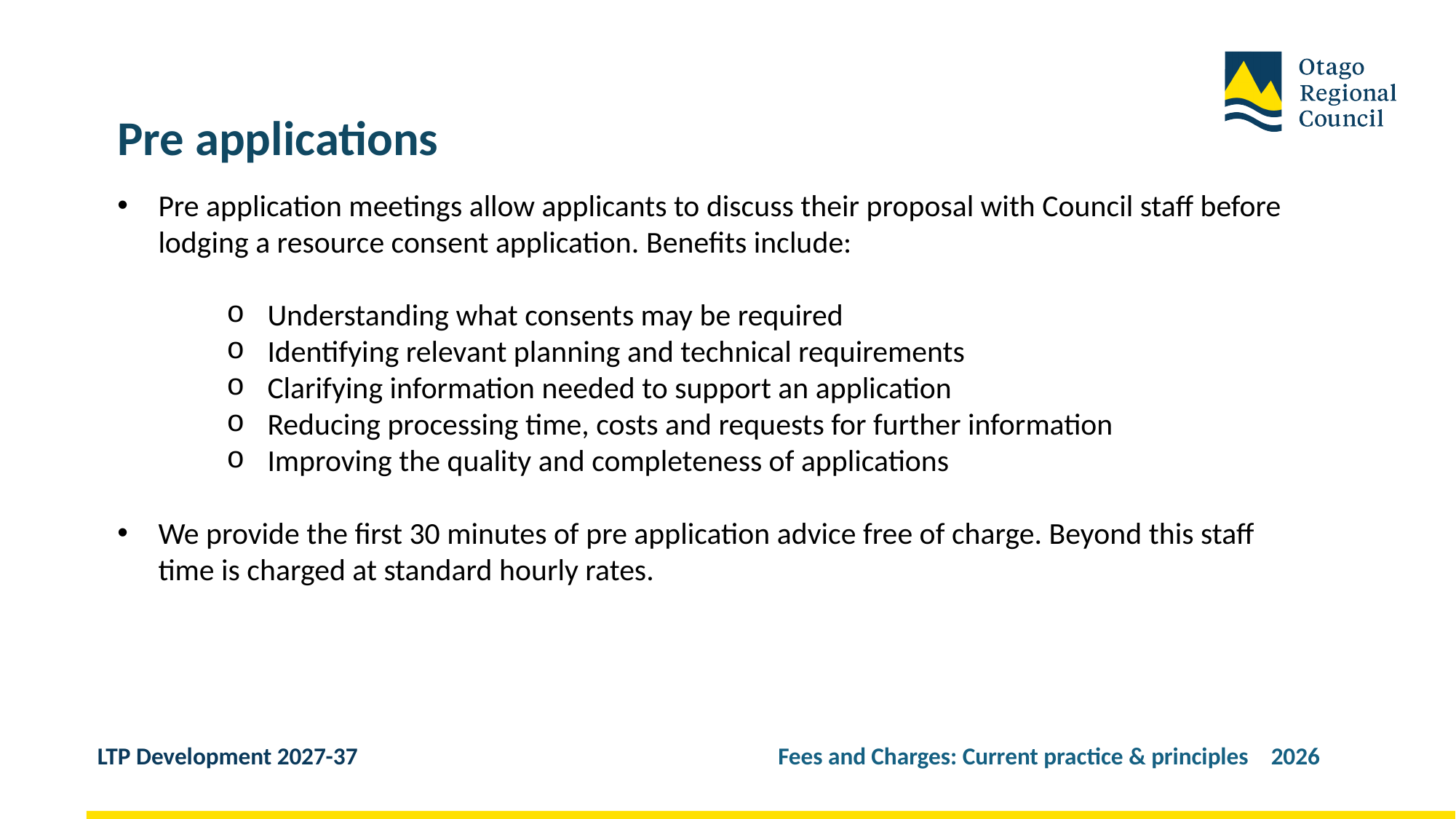

Pre applications
Pre application meetings allow applicants to discuss their proposal with Council staff before lodging a resource consent application. Benefits include:

Understanding what consents may be required
Identifying relevant planning and technical requirements
Clarifying information needed to support an application
Reducing processing time, costs and requests for further information
Improving the quality and completeness of applications

We provide the first 30 minutes of pre application advice free of charge. Beyond this staff time is charged at standard hourly rates.

LTP Development 2027-37                                                                             Fees and Charges: Current practice & principles    2026